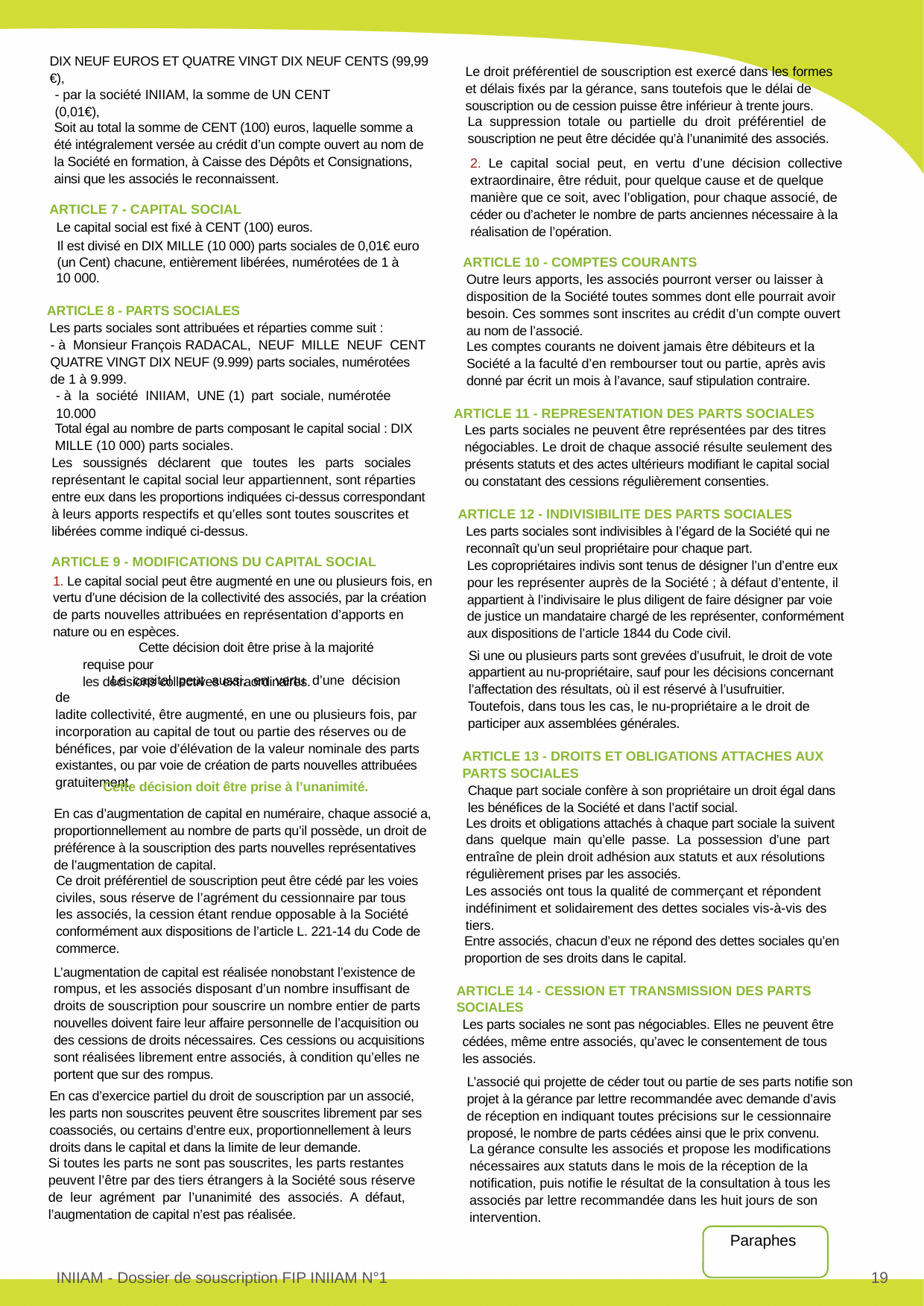

DIX NEUF EUROS ET QUATRE VINGT DIX NEUF CENTS (99,99
€),

Le droit préférentiel de souscription est exercé dans les formes
et délais fixés par la gérance, sans toutefois que le délai de
souscription ou de cession puisse être inférieur à trente jours.

- par la société INIIAM, la somme de UN CENT
(0,01€),

La  suppression  totale  ou  partielle  du  droit  préférentiel  de
souscription ne peut être décidée qu’à l’unanimité des associés.

Soit au total la somme de CENT (100) euros, laquelle somme a
été intégralement versée au crédit d’un compte ouvert au nom de
la Société en formation, à Caisse des Dépôts et Consignations,
ainsi que les associés le reconnaissent.

2.  Le  capital  social  peut,  en  vertu  d’une  décision  collective
extraordinaire, être réduit, pour quelque cause et de quelque
manière que ce soit, avec l’obligation, pour chaque associé, de
céder ou d’acheter le nombre de parts anciennes nécessaire à la
réalisation de l’opération.

ARTICLE 7 - CAPITAL SOCIAL

Le capital social est fixé à CENT (100) euros.

Il est divisé en DIX MILLE (10 000) parts sociales de 0,01€ euro
(un Cent) chacune, entièrement libérées, numérotées de 1 à

ARTICLE 10 - COMPTES COURANTS

10 000.

Outre leurs apports, les associés pourront verser ou laisser à
disposition de la Société toutes sommes dont elle pourrait avoir
besoin. Ces sommes sont inscrites au crédit d’un compte ouvert
au nom de l’associé.

ARTICLE 8 - PARTS SOCIALES

Les parts sociales sont attribuées et réparties comme suit :

- à  Monsieur François RADACAL,  NEUF  MILLE  NEUF  CENT
QUATRE VINGT DIX NEUF (9.999) parts sociales, numérotées
de 1 à 9.999.

Les comptes courants ne doivent jamais être débiteurs et la
Société a la faculté d’en rembourser tout ou partie, après avis
donné par écrit un mois à l’avance, sauf stipulation contraire.

- à  la  société  INIIAM,  UNE (1)  part  sociale, numérotée 10.000

ARTICLE 11 - REPRESENTATION DES PARTS SOCIALES

Total égal au nombre de parts composant le capital social : DIX
MILLE (10 000) parts sociales.

Les parts sociales ne peuvent être représentées par des titres
négociables. Le droit de chaque associé résulte seulement des
présents statuts et des actes ultérieurs modifiant le capital social
ou constatant des cessions régulièrement consenties.

Les   soussignés   déclarent   que   toutes   les   parts   sociales
représentant le capital social leur appartiennent, sont réparties
entre eux dans les proportions indiquées ci-dessus correspondant
à leurs apports respectifs et qu’elles sont toutes souscrites et
libérées comme indiqué ci-dessus.

ARTICLE 12 - INDIVISIBILITE DES PARTS SOCIALES

Les parts sociales sont indivisibles à l’égard de la Société qui ne
reconnaît qu’un seul propriétaire pour chaque part.

ARTICLE 9 - MODIFICATIONS DU CAPITAL SOCIAL

Les copropriétaires indivis sont tenus de désigner l’un d’entre eux
pour les représenter auprès de la Société ; à défaut d’entente, il
appartient à l’indivisaire le plus diligent de faire désigner par voie
de justice un mandataire chargé de les représenter, conformément
aux dispositions de l’article 1844 du Code civil.

1. Le capital social peut être augmenté en une ou plusieurs fois, en
vertu d’une décision de la collectivité des associés, par la création
de parts nouvelles attribuées en représentation d’apports en
nature ou en espèces.

Cette décision doit être prise à la majorité requise pour
les décisions collectives extraordinaires.

Si une ou plusieurs parts sont grevées d’usufruit, le droit de vote
appartient au nu-propriétaire, sauf pour les décisions concernant
l’affectation des résultats, où il est réservé à l’usufruitier.

Le  capital  peut  aussi,  en  vertu  d’une  décision  de
ladite collectivité, être augmenté, en une ou plusieurs fois, par
incorporation au capital de tout ou partie des réserves ou de
bénéfices, par voie d’élévation de la valeur nominale des parts
existantes, ou par voie de création de parts nouvelles attribuées
gratuitement.

Toutefois, dans tous les cas, le nu-propriétaire a le droit de
participer aux assemblées générales.

ARTICLE 13 - DROITS ET OBLIGATIONS ATTACHES AUX
PARTS SOCIALES

Cette décision doit être prise à l’unanimité.

Chaque part sociale confère à son propriétaire un droit égal dans
les bénéfices de la Société et dans l’actif social.

En cas d’augmentation de capital en numéraire, chaque associé a,
proportionnellement au nombre de parts qu’il possède, un droit de
préférence à la souscription des parts nouvelles représentatives
de l’augmentation de capital.

Les droits et obligations attachés à chaque part sociale la suivent
dans  quelque  main  qu’elle  passe.  La  possession  d’une  part
entraîne de plein droit adhésion aux statuts et aux résolutions
régulièrement prises par les associés.

Ce droit préférentiel de souscription peut être cédé par les voies
civiles, sous réserve de l’agrément du cessionnaire par tous
les associés, la cession étant rendue opposable à la Société
conformément aux dispositions de l’article L. 221-14 du Code de
commerce.

Les associés ont tous la qualité de commerçant et répondent
indéfiniment et solidairement des dettes sociales vis-à-vis des
tiers.

Entre associés, chacun d’eux ne répond des dettes sociales qu’en
proportion de ses droits dans le capital.

L’augmentation de capital est réalisée nonobstant l’existence de
rompus, et les associés disposant d’un nombre insuffisant de
droits de souscription pour souscrire un nombre entier de parts
nouvelles doivent faire leur affaire personnelle de l’acquisition ou
des cessions de droits nécessaires. Ces cessions ou acquisitions
sont réalisées librement entre associés, à condition qu’elles ne
portent que sur des rompus.

ARTICLE 14 - CESSION ET TRANSMISSION DES PARTS
SOCIALES

Les parts sociales ne sont pas négociables. Elles ne peuvent être
cédées, même entre associés, qu’avec le consentement de tous
les associés.

L’associé qui projette de céder tout ou partie de ses parts notifie son
projet à la gérance par lettre recommandée avec demande d’avis
de réception en indiquant toutes précisions sur le cessionnaire
proposé, le nombre de parts cédées ainsi que le prix convenu.

En cas d’exercice partiel du droit de souscription par un associé,
les parts non souscrites peuvent être souscrites librement par ses
coassociés, ou certains d’entre eux, proportionnellement à leurs
droits dans le capital et dans la limite de leur demande.

La gérance consulte les associés et propose les modifications
nécessaires aux statuts dans le mois de la réception de la
notification, puis notifie le résultat de la consultation à tous les
associés par lettre recommandée dans les huit jours de son
intervention.

Si toutes les parts ne sont pas souscrites, les parts restantes
peuvent l’être par des tiers étrangers à la Société sous réserve
de  leur  agrément  par  l’unanimité  des  associés.  A  défaut,
l’augmentation de capital n’est pas réalisée.

Paraphes

INIIAM - Dossier de souscription FIP INIIAM N°1
19